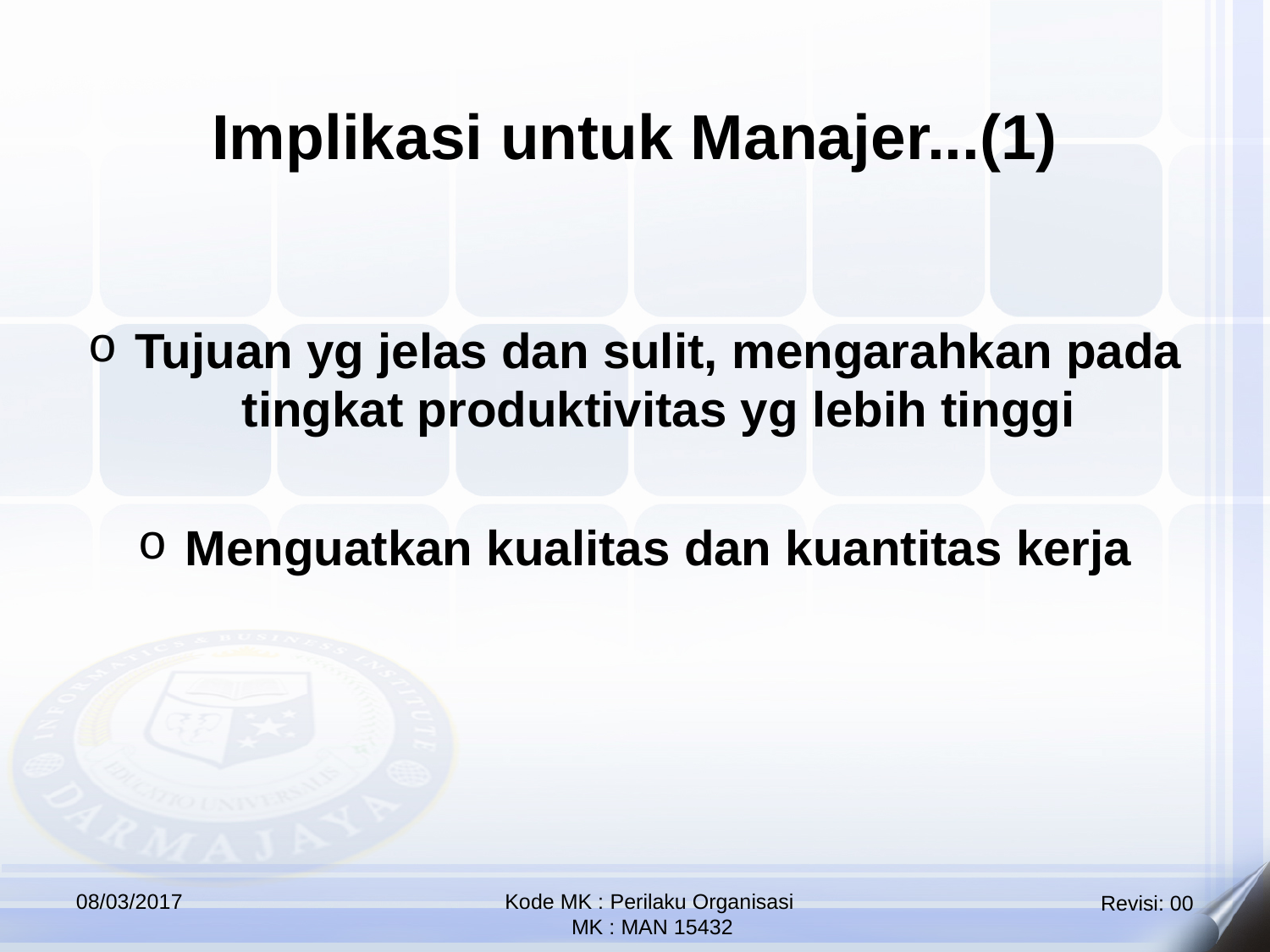

Implikasi untuk Manajer...(1)

Tujuan yg jelas dan sulit, mengarahkan pada tingkat produktivitas yg lebih tinggi

Menguatkan kualitas dan kuantitas kerja
08/03/2017
Kode MK : Perilaku Organisasi
 MK : MAN 15432